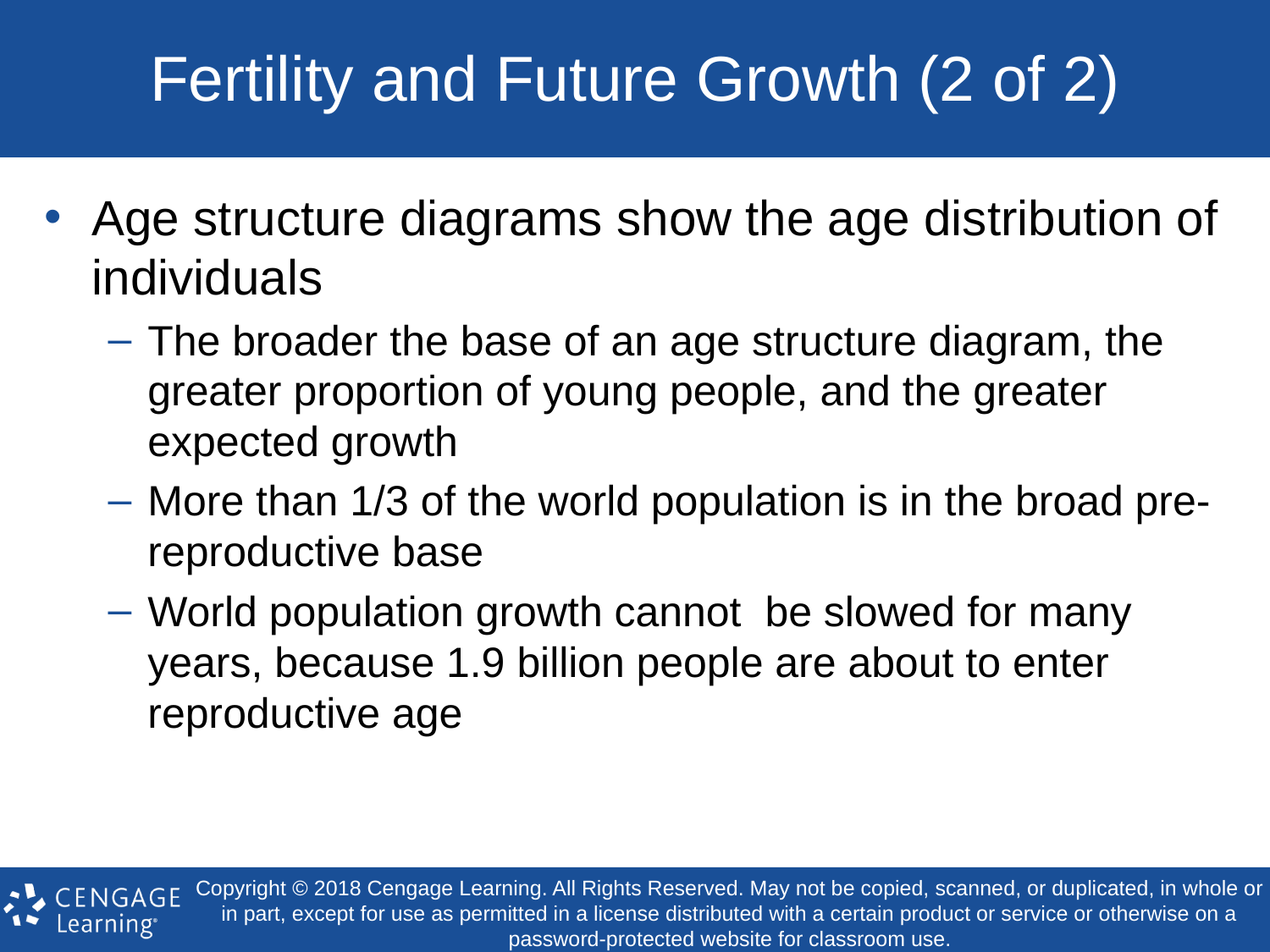

# Fertility and Future Growth (2 of 2)
Age structure diagrams show the age distribution of individuals
The broader the base of an age structure diagram, the greater proportion of young people, and the greater expected growth
More than 1/3 of the world population is in the broad pre-reproductive base
World population growth cannot  be slowed for many years, because 1.9 billion people are about to enter reproductive age